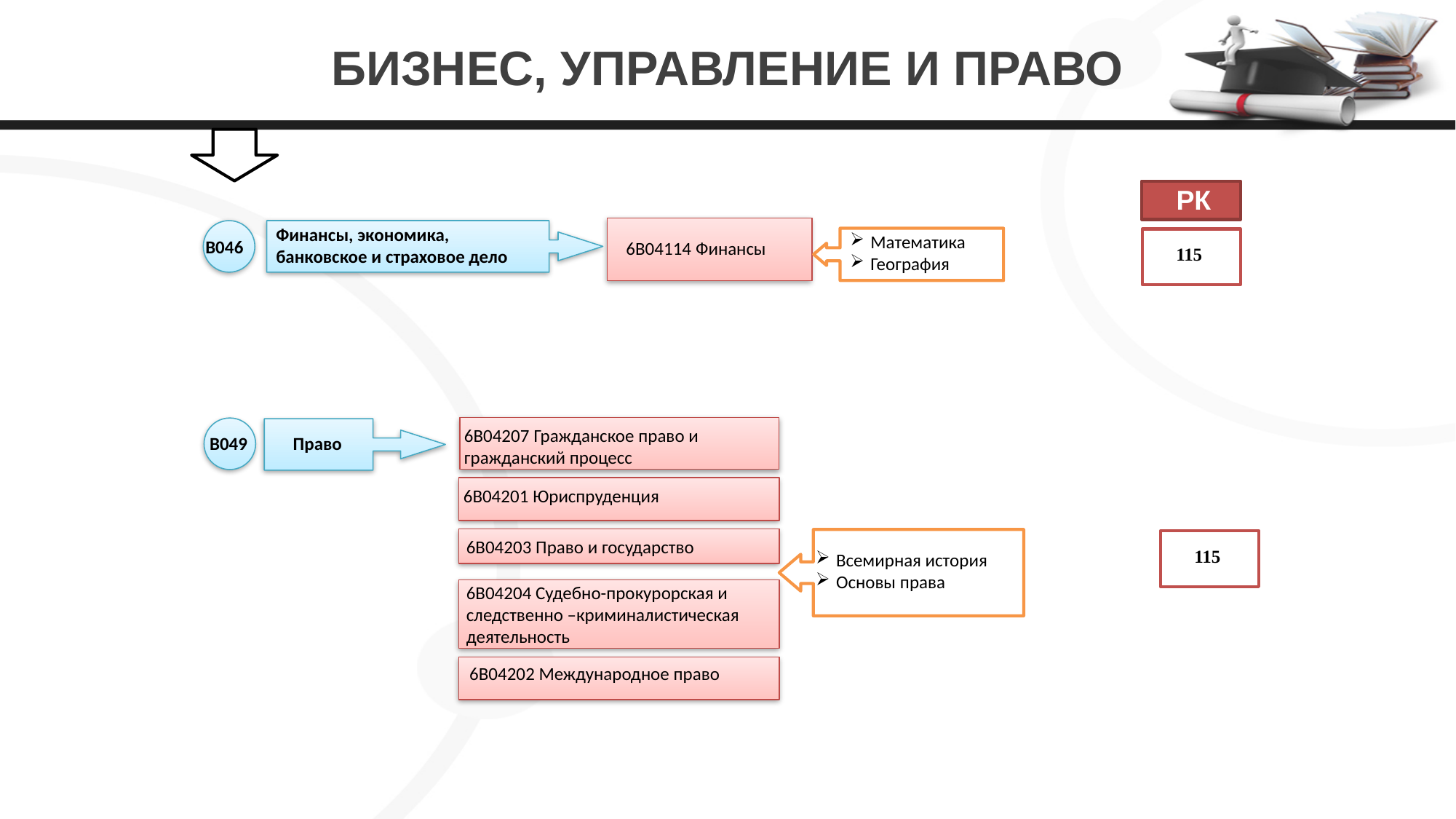

# БИЗНЕС, УПРАВЛЕНИЕ И ПРАВО

РК

Финансы, экономика,
банковское и страховое дело

Математика
География

B046
 6В04114 Финансы

115

6В04207 Гражданское право и
гражданский процесс
B049
Право

6В04201 Юриспруденция

6В04203 Право и государство

115
Всемирная история
Основы права
6В04204 Судебно-прокурорская и
следственно –криминалистическая
деятельность

6В04202 Международное право